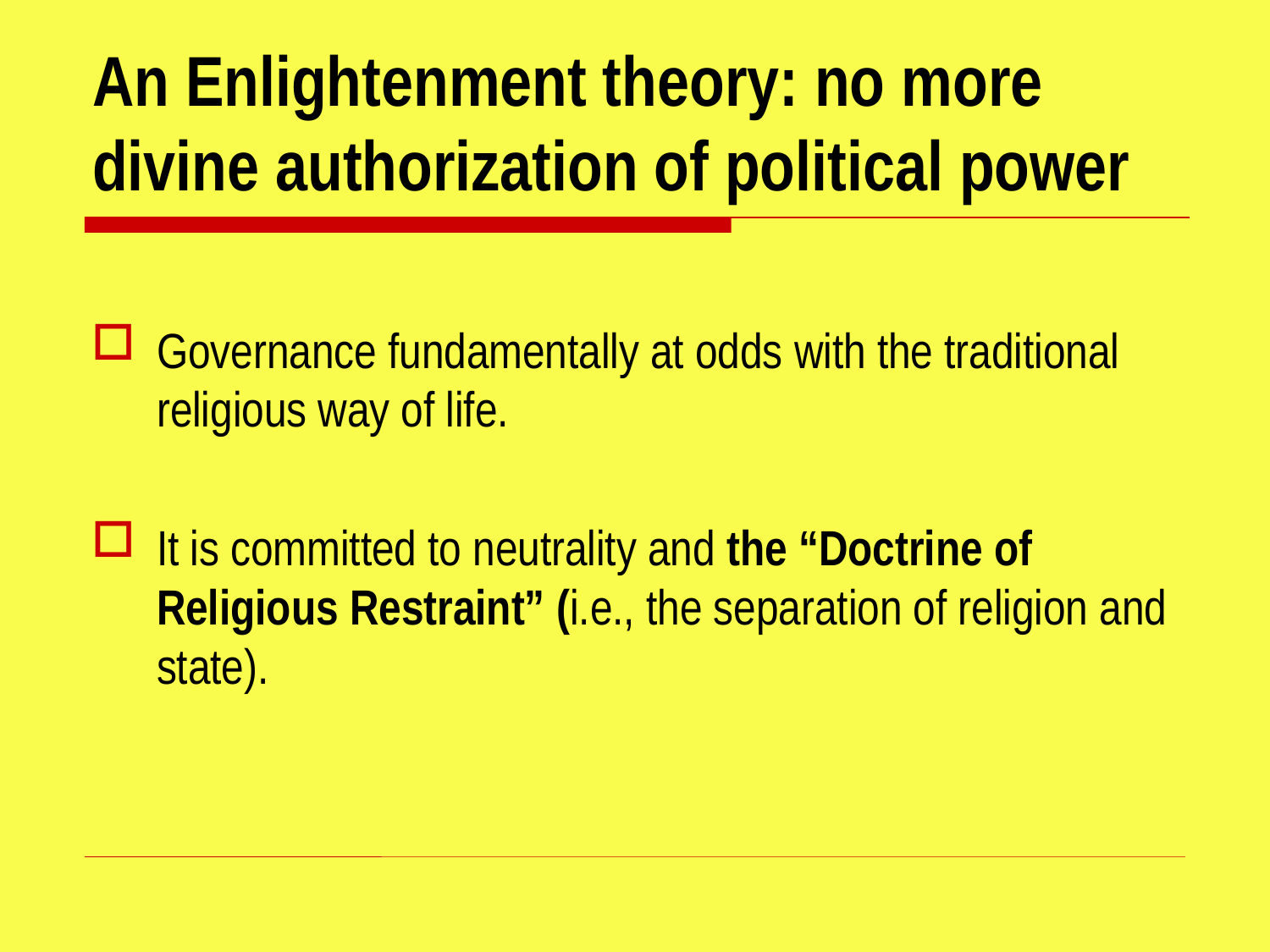

# An Enlightenment theory: no more divine authorization of political power

Governance fundamentally at odds with the traditional religious way of life.

It is committed to neutrality and the “Doctrine of Religious Restraint” (i.e., the separation of religion and state).